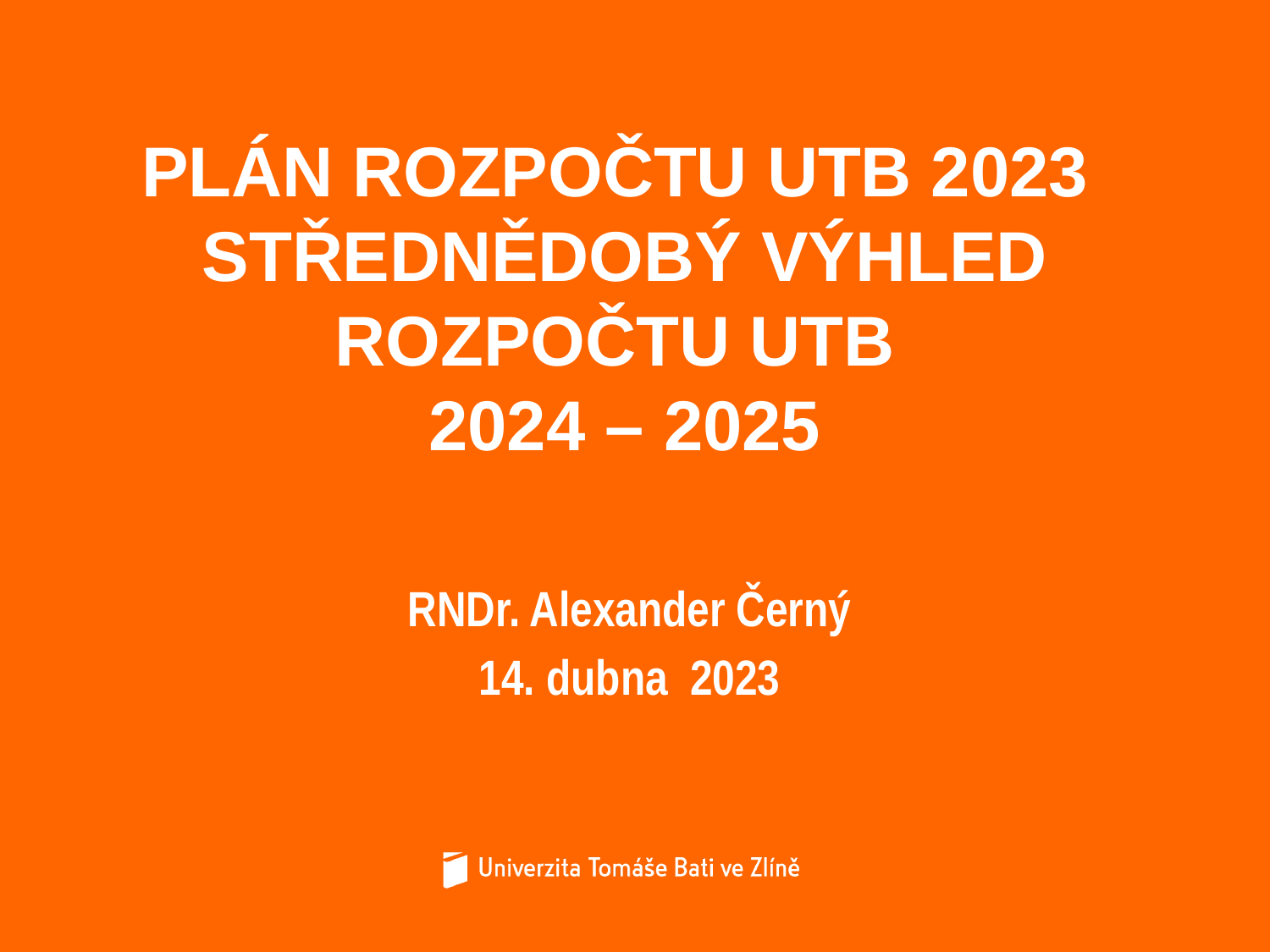

# PLÁN ROZPOČTU UTB 2023 STŘEDNĚDOBÝ VÝHLED ROZPOČTU UTB 2024 – 2025
RNDr. Alexander Černý
14. dubna  2023